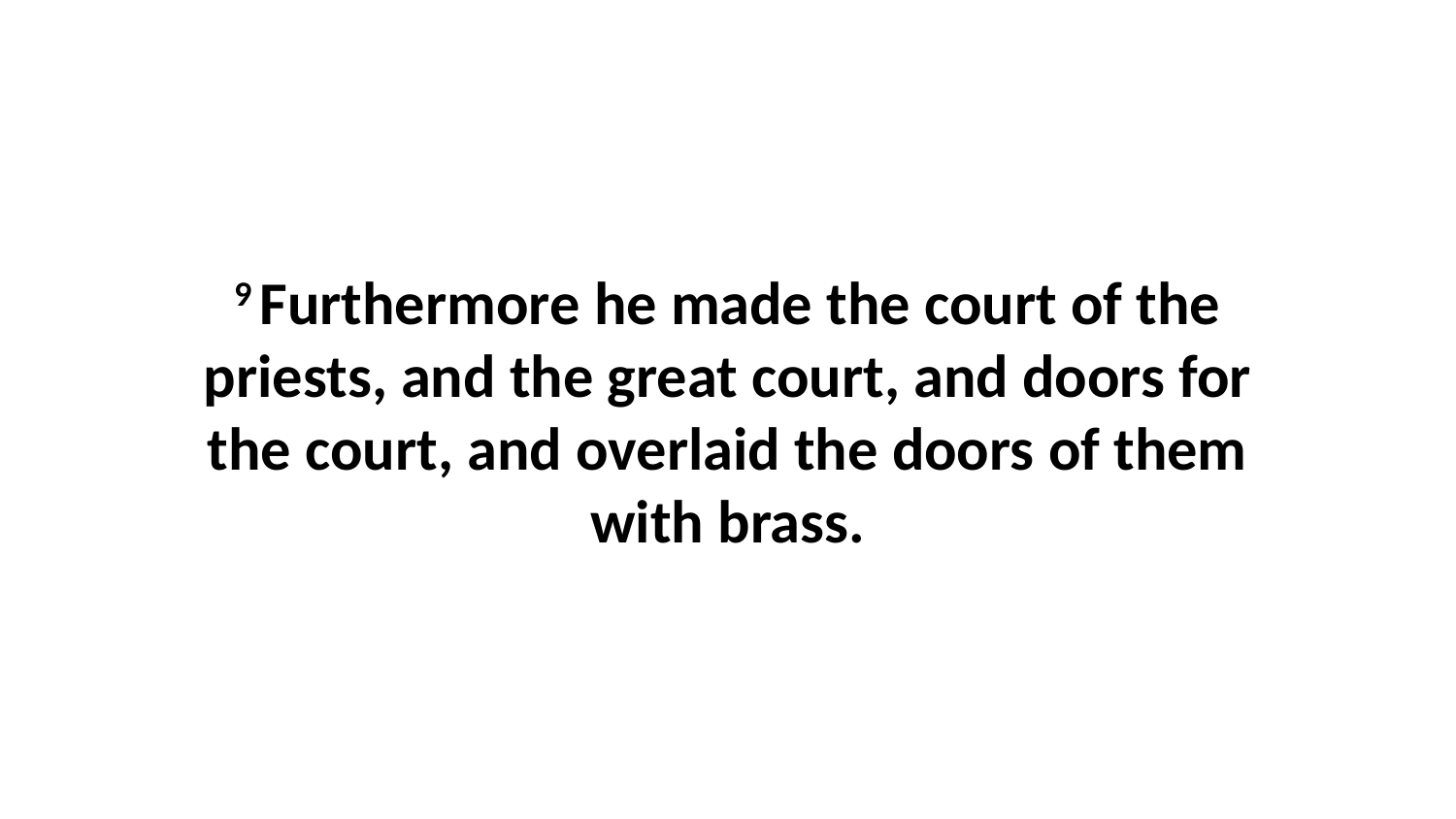

9 Furthermore he made the court of the priests, and the great court, and doors for the court, and overlaid the doors of them with brass.